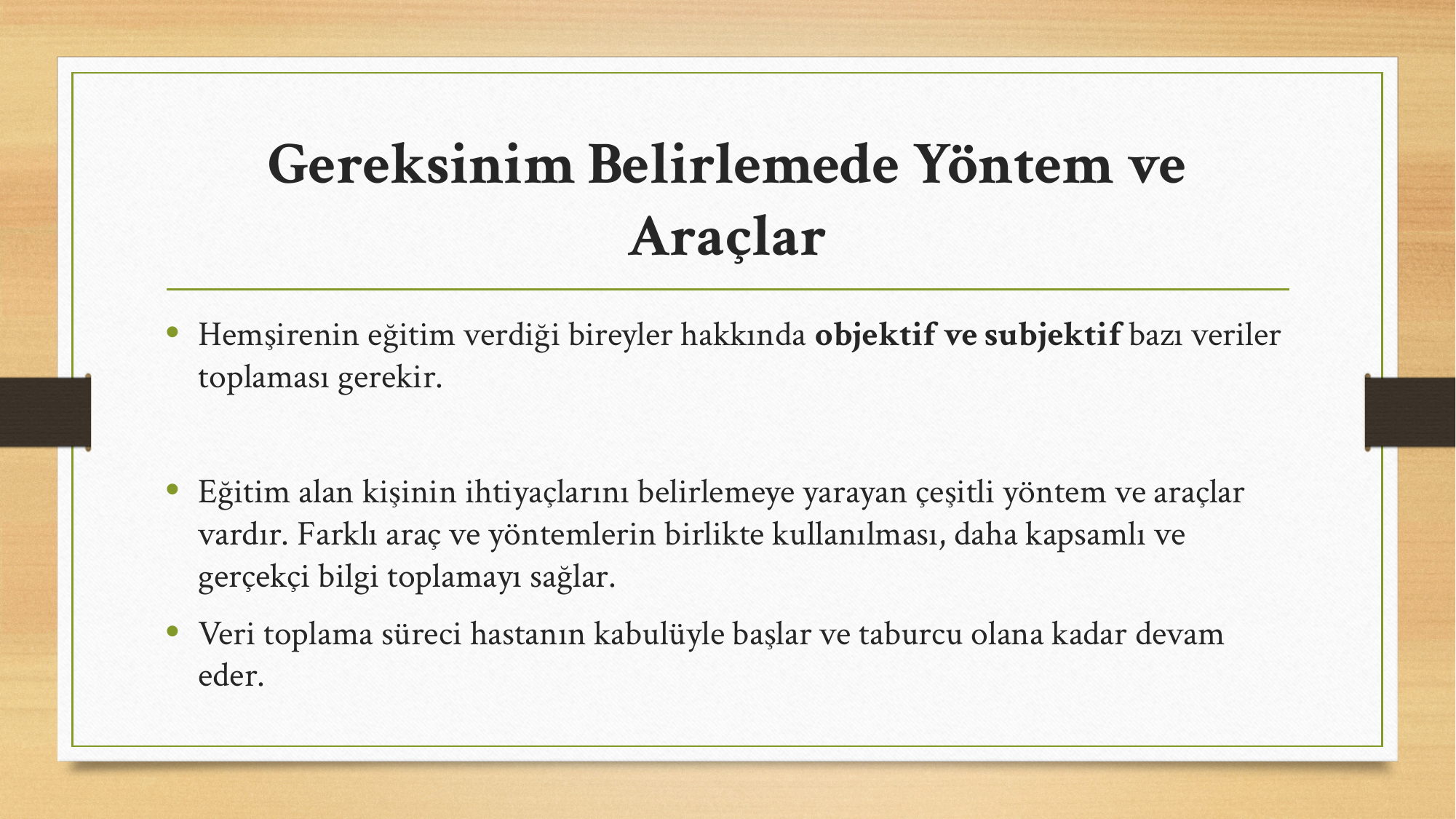

# Gereksinim Belirlemede Yöntem ve Araçlar
Hemşirenin eğitim verdiği bireyler hakkında objektif ve subjektif bazı veriler toplaması gerekir.

Eğitim alan kişinin ihtiyaçlarını belirlemeye yarayan çeşitli yöntem ve araçlar vardır. Farklı araç ve yöntemlerin birlikte kullanılması, daha kapsamlı ve gerçekçi bilgi toplamayı sağlar.
Veri toplama süreci hastanın kabulüyle başlar ve taburcu olana kadar devam eder.